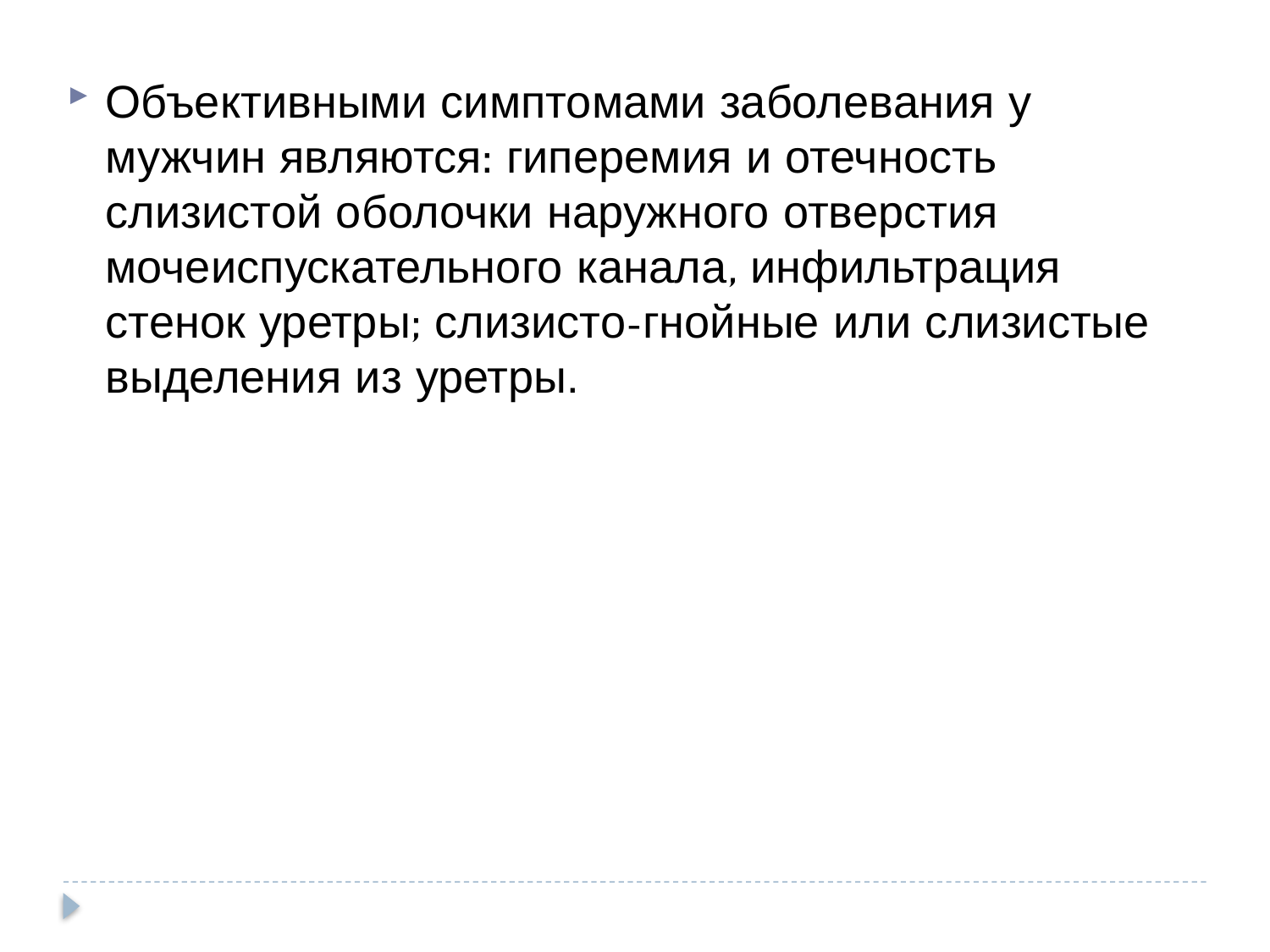

Объективными симптомами заболевания у мужчин являются: гиперемия и отечность слизистой оболочки наружного отверстия мочеиспускательного канала, инфильтрация стенок уретры; слизисто-гнойные или слизистые выделения из уретры.